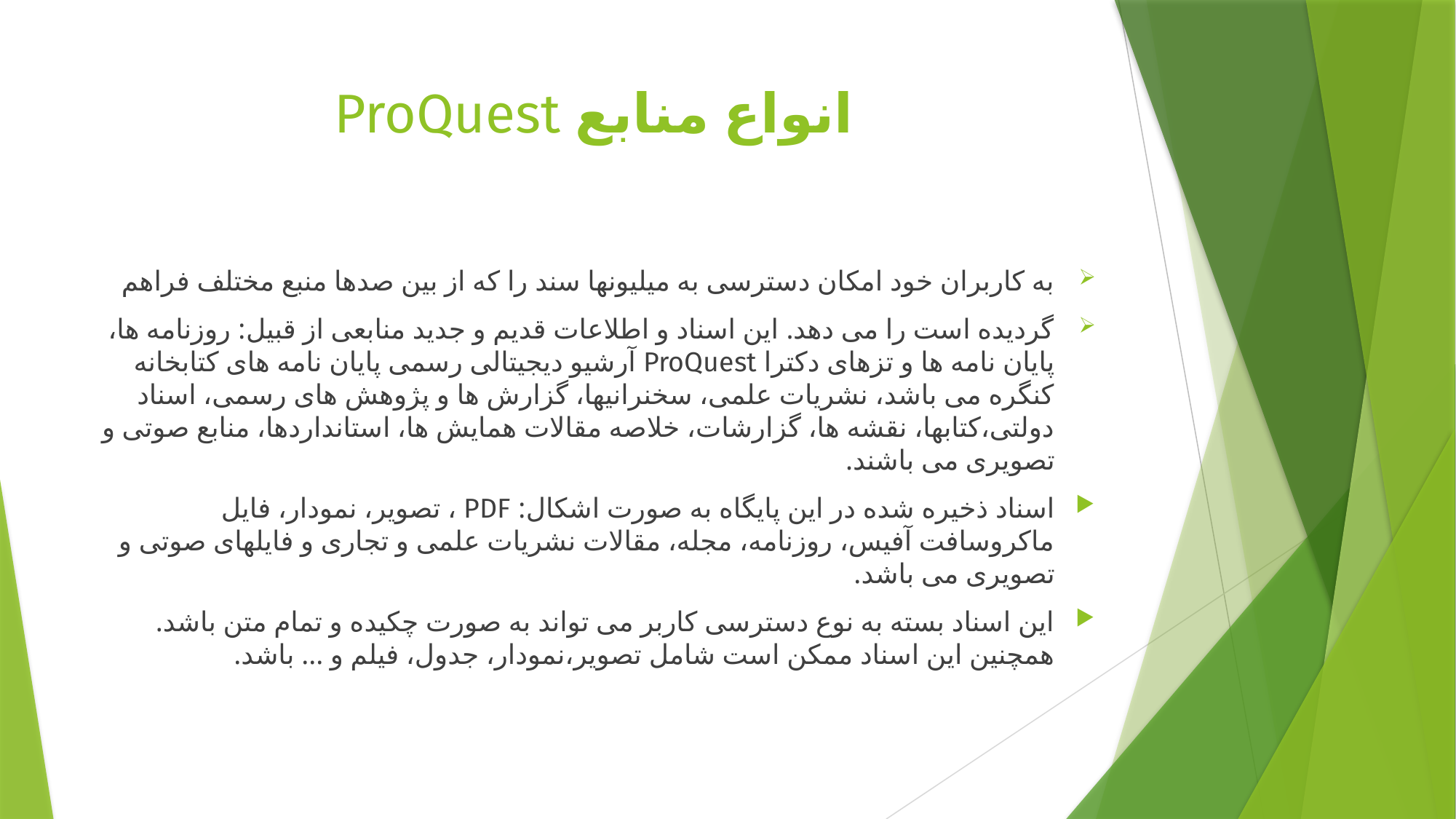

# انواع منابع ProQuest
به کاربران خود امکان دسترسی به میلیونها سند را که از بین صدها منبع مختلف فراهم
گردیده است را می دهد. این اسناد و اطلاعات قدیم و جدید منابعی از قبیل: روزنامه ها، پایان نامه ها و تزهای دکترا ProQuest آرشیو دیجیتالی رسمی پایان نامه های کتابخانه کنگره می باشد، نشریات علمی، سخنرانیها، گزارش ها و پژوهش های رسمی، اسناد دولتی،کتابها، نقشه ها، گزارشات، خلاصه مقالات همایش ها، استانداردها، منابع صوتی و تصویری می باشند.
اسناد ذخیره شده در این پایگاه به صورت اشکال: PDF ، تصویر، نمودار، فایل ماکروسافت آفیس، روزنامه، مجله، مقالات نشریات علمی و تجاری و فایلهای صوتی و تصویری می باشد.
این اسناد بسته به نوع دسترسی کاربر می تواند به صورت چکیده و تمام متن باشد. همچنین این اسناد ممکن است شامل تصویر،نمودار، جدول، فیلم و ... باشد.